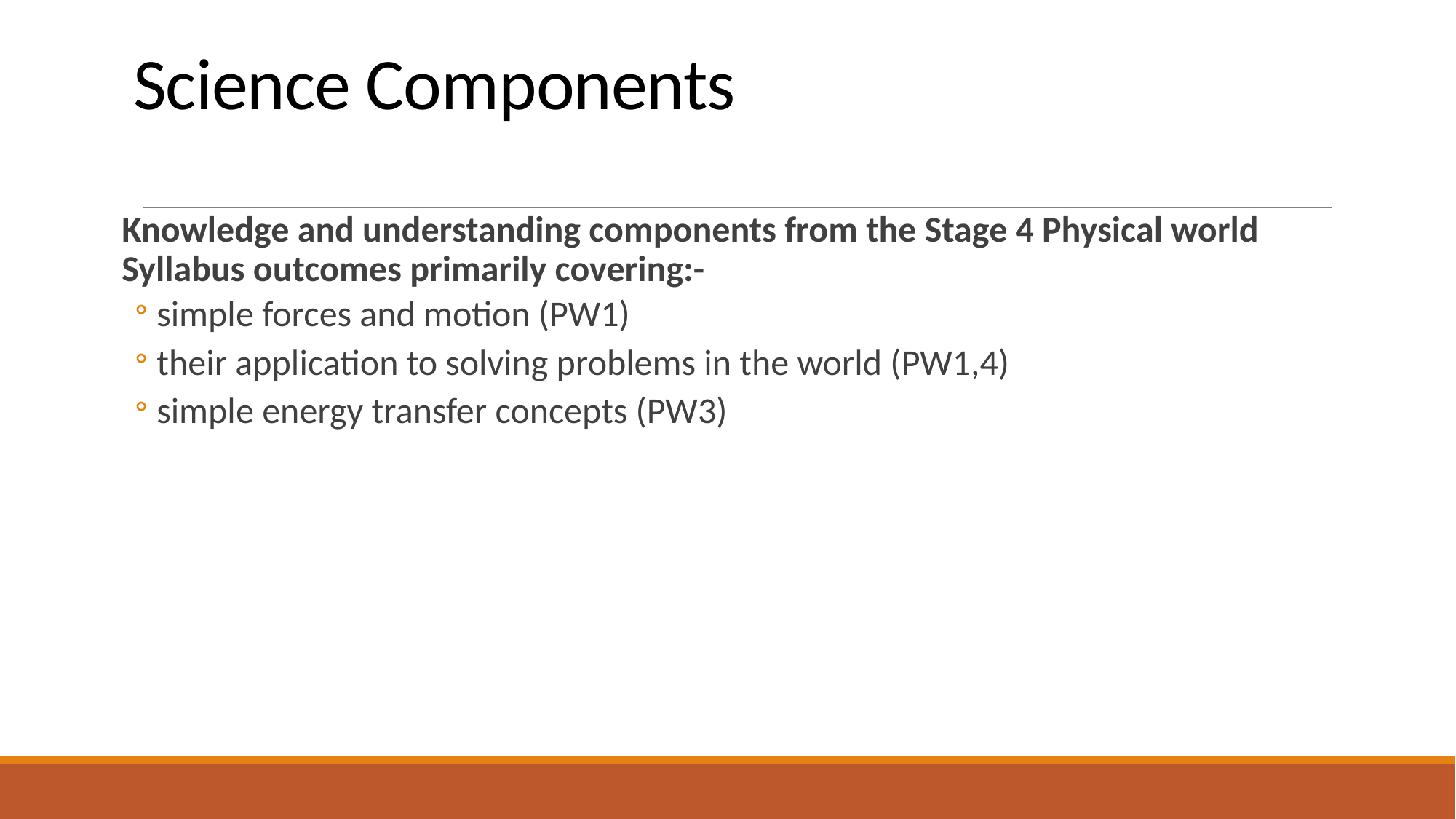

# Science Components
Knowledge and understanding components from the Stage 4 Physical world Syllabus outcomes primarily covering:-
simple forces and motion (PW1)
their application to solving problems in the world (PW1,4)
simple energy transfer concepts (PW3)